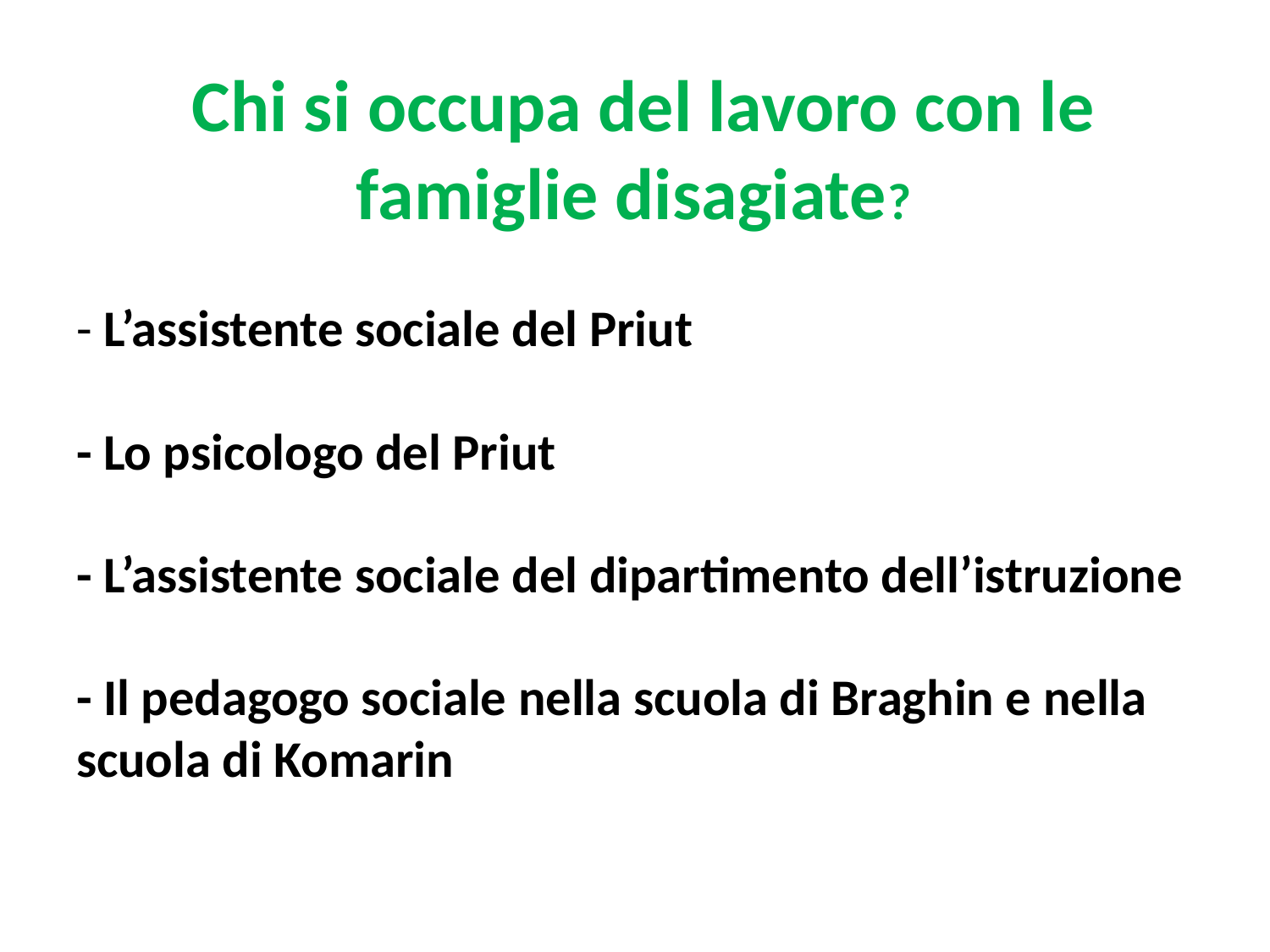

# Chi si occupa del lavoro con le famiglie disagiate?   - L’assistente sociale del Priut   - Lo psicologo del Priut   - L’assistente sociale del dipartimento dell’istruzione   - Il pedagogo sociale nella scuola di Braghin e nella scuola di Komarin